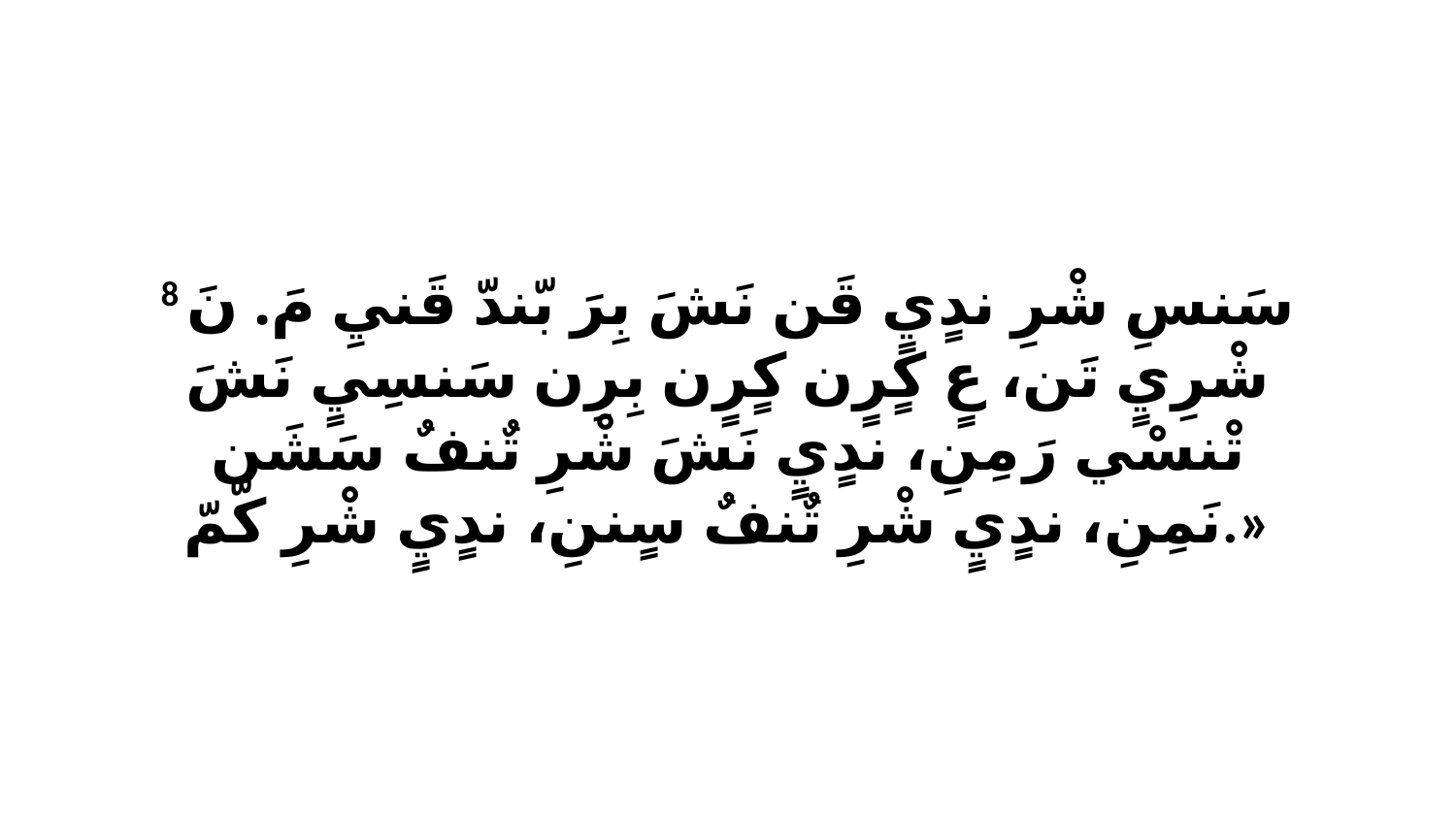

8 سَنسِ شْرِ ندٍيٍ قَن نَشَ بِرَ بّندّ قَنيِ مَ. نَ شْرِيٍ تَن، عٍ كٍرٍن كٍرٍن بِرِن سَنسِيٍ نَشَ تْنسْي رَ مِنِ، ندٍيٍ نَشَ شْرِ تٌنفٌ سَشَن نَمِنِ، ندٍيٍ شْرِ تٌنفٌ سٍننِ، ندٍيٍ شْرِ كّمّ.»